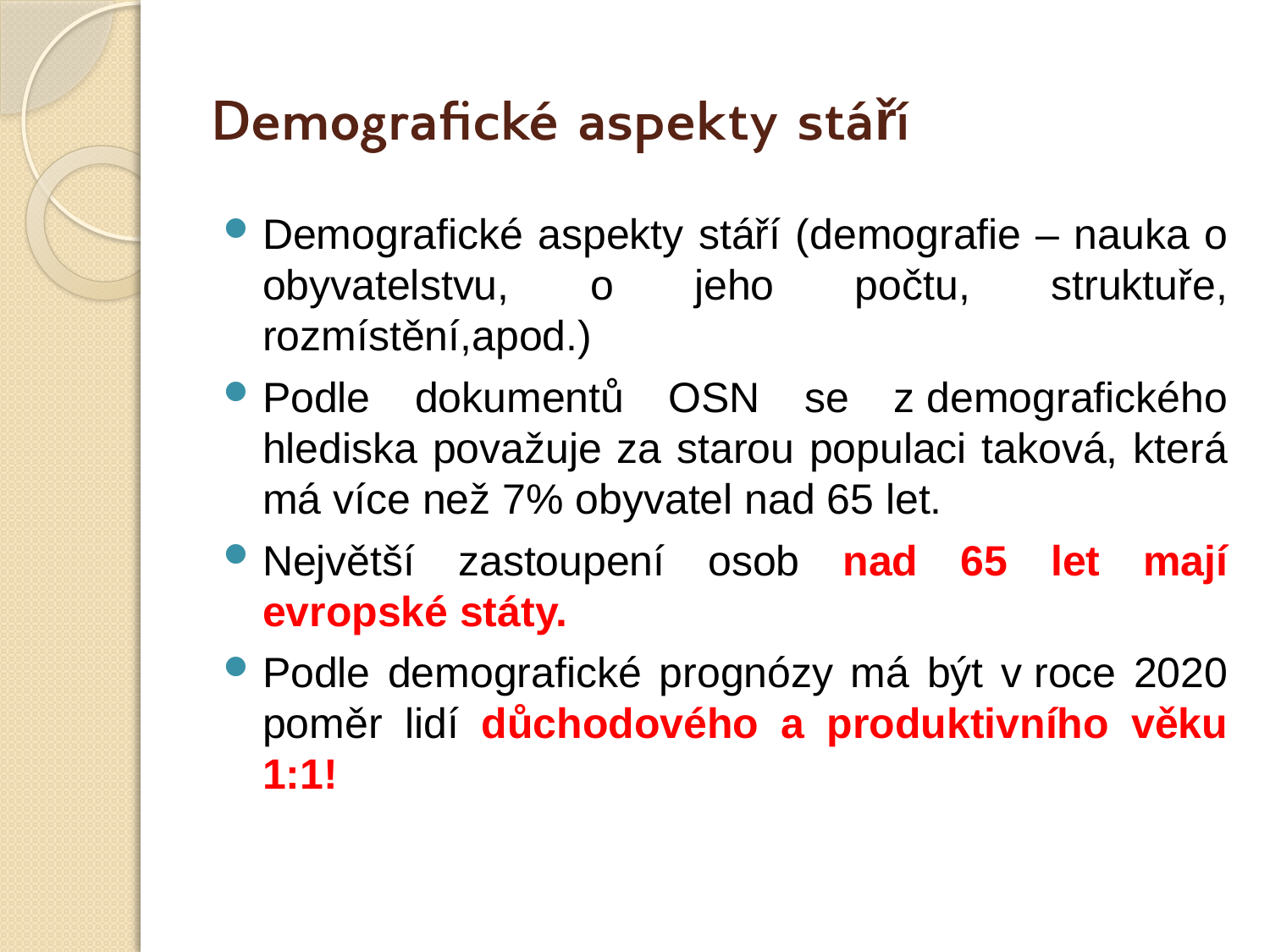

# Demografické aspekty stáří
Demografické aspekty stáří (demografie – nauka o obyvatelstvu, o jeho počtu, struktuře, rozmístění,apod.)
Podle dokumentů OSN se z demografického hlediska považuje za starou populaci taková, která má více než 7% obyvatel nad 65 let.
Největší zastoupení osob nad 65 let mají evropské státy.
Podle demografické prognózy má být v roce 2020 poměr lidí důchodového a produktivního věku 1:1!